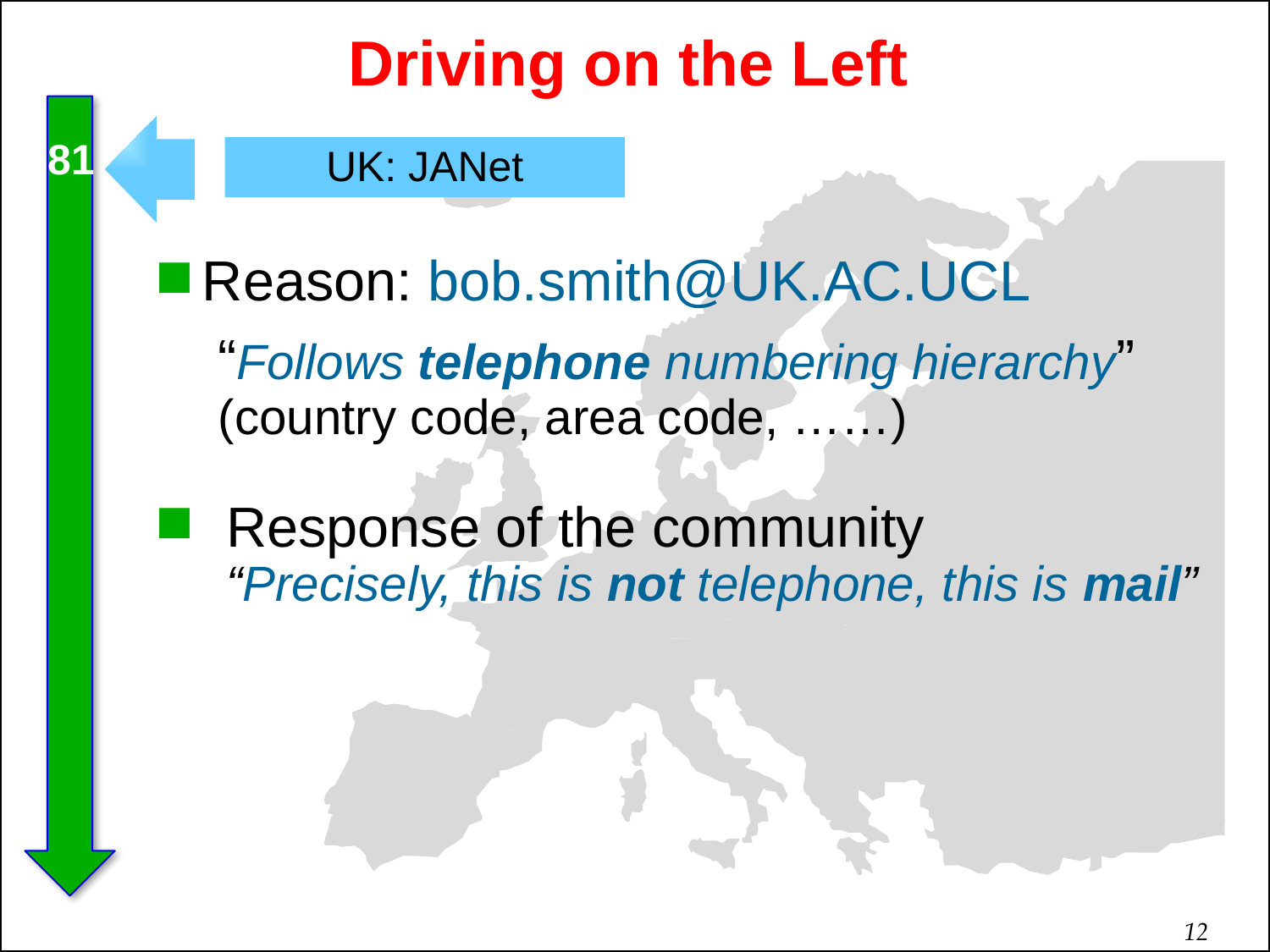

# Driving on the Left

81
UK: JANet

Reason: bob.smith@UK.AC.UCL
“Follows telephone numbering hierarchy”
(country code, area code, ……)
Response of the community
“Precisely, this is not telephone, this is mail”